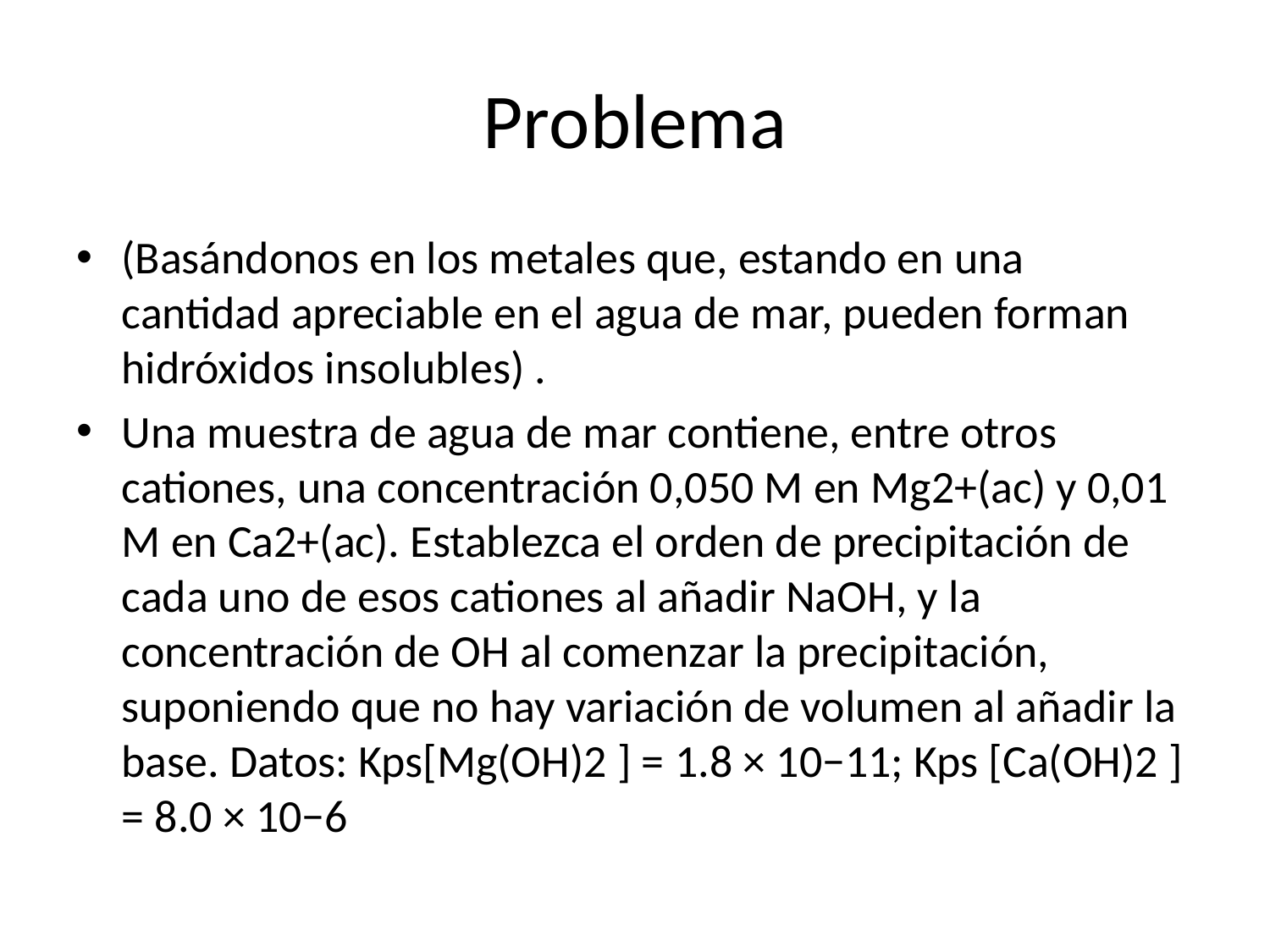

# Problema
(Basándonos en los metales que, estando en una cantidad apreciable en el agua de mar, pueden forman hidróxidos insolubles) .
Una muestra de agua de mar contiene, entre otros cationes, una concentración 0,050 M en Mg2+(ac) y 0,01 M en Ca2+(ac). Establezca el orden de precipitación de cada uno de esos cationes al añadir NaOH, y la concentración de OH al comenzar la precipitación, suponiendo que no hay variación de volumen al añadir la base. Datos: Kps[Mg(OH)2 ] = 1.8 × 10−11; Kps [Ca(OH)2 ] = 8.0 × 10−6